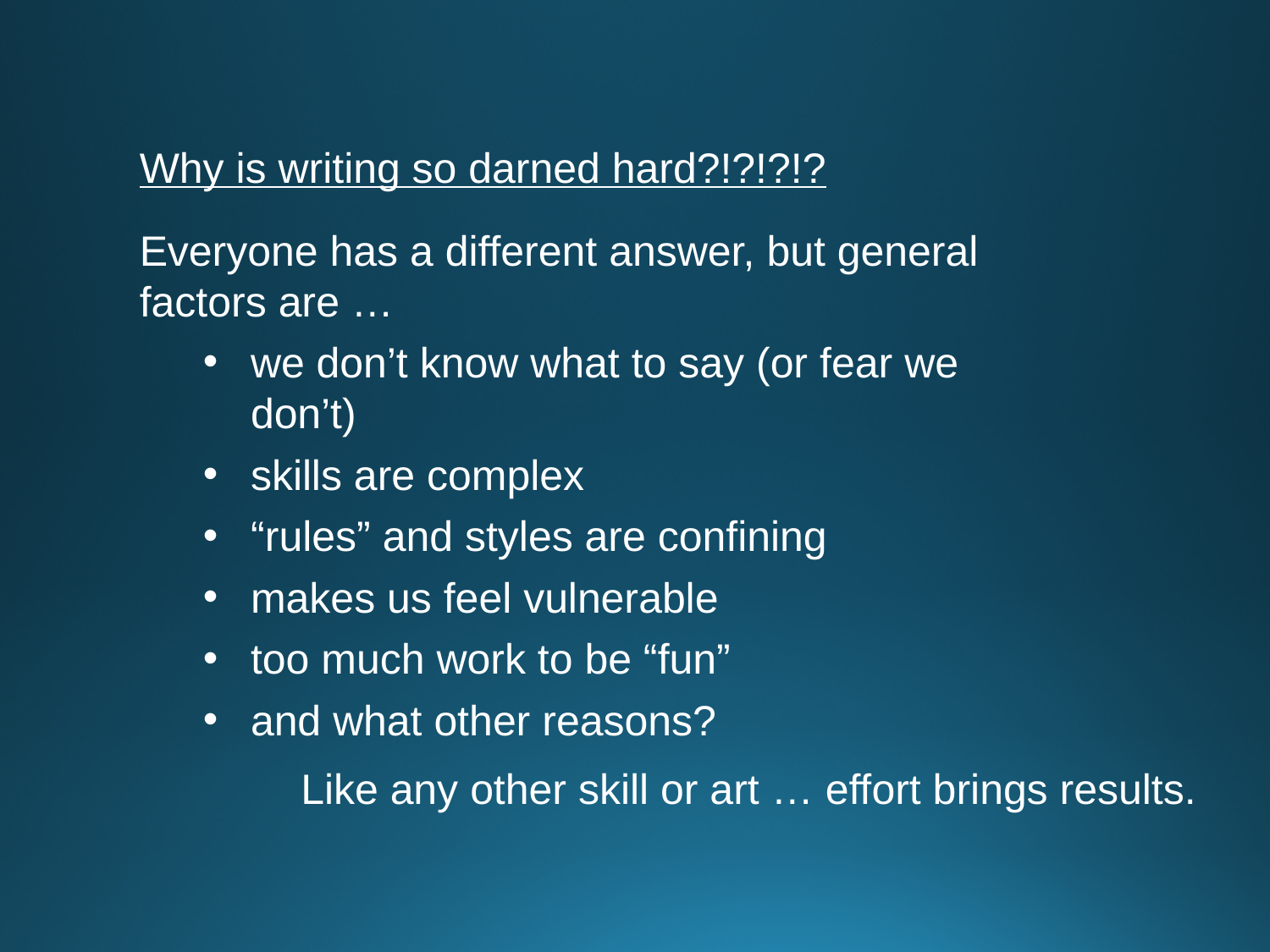

Why is writing so darned hard?!?!?!?
Everyone has a different answer, but general factors are …
we don’t know what to say (or fear we don’t)
skills are complex
“rules” and styles are confining
makes us feel vulnerable
too much work to be “fun”
and what other reasons?
Like any other skill or art … effort brings results.